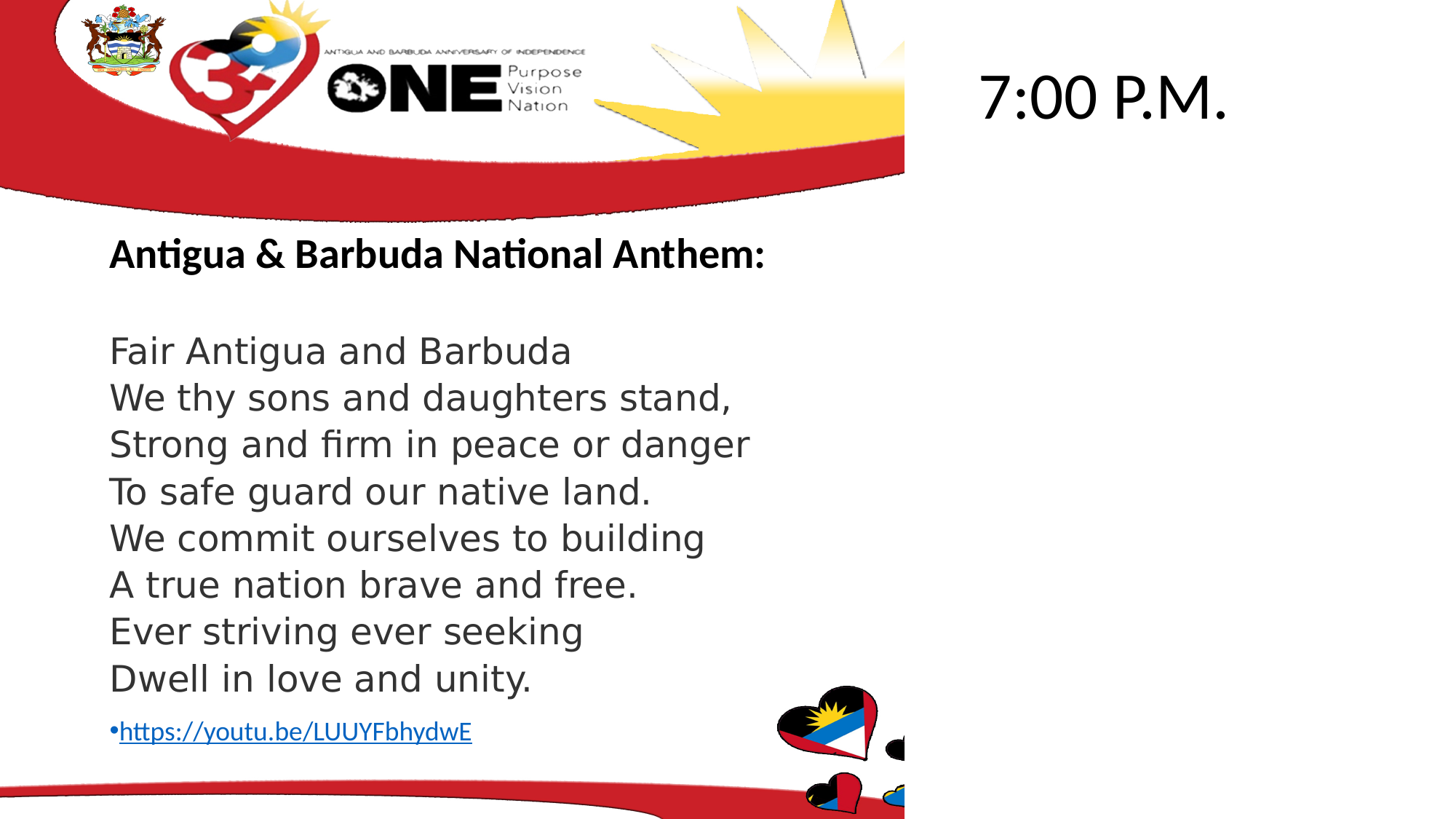

# 7:00 P.M.
Antigua & Barbuda National Anthem:

Fair Antigua and Barbuda
We thy sons and daughters stand,
Strong and firm in peace or danger
To safe guard our native land.
We commit ourselves to building
A true nation brave and free.
Ever striving ever seeking
Dwell in love and unity.
https://youtu.be/LUUYFbhydwE